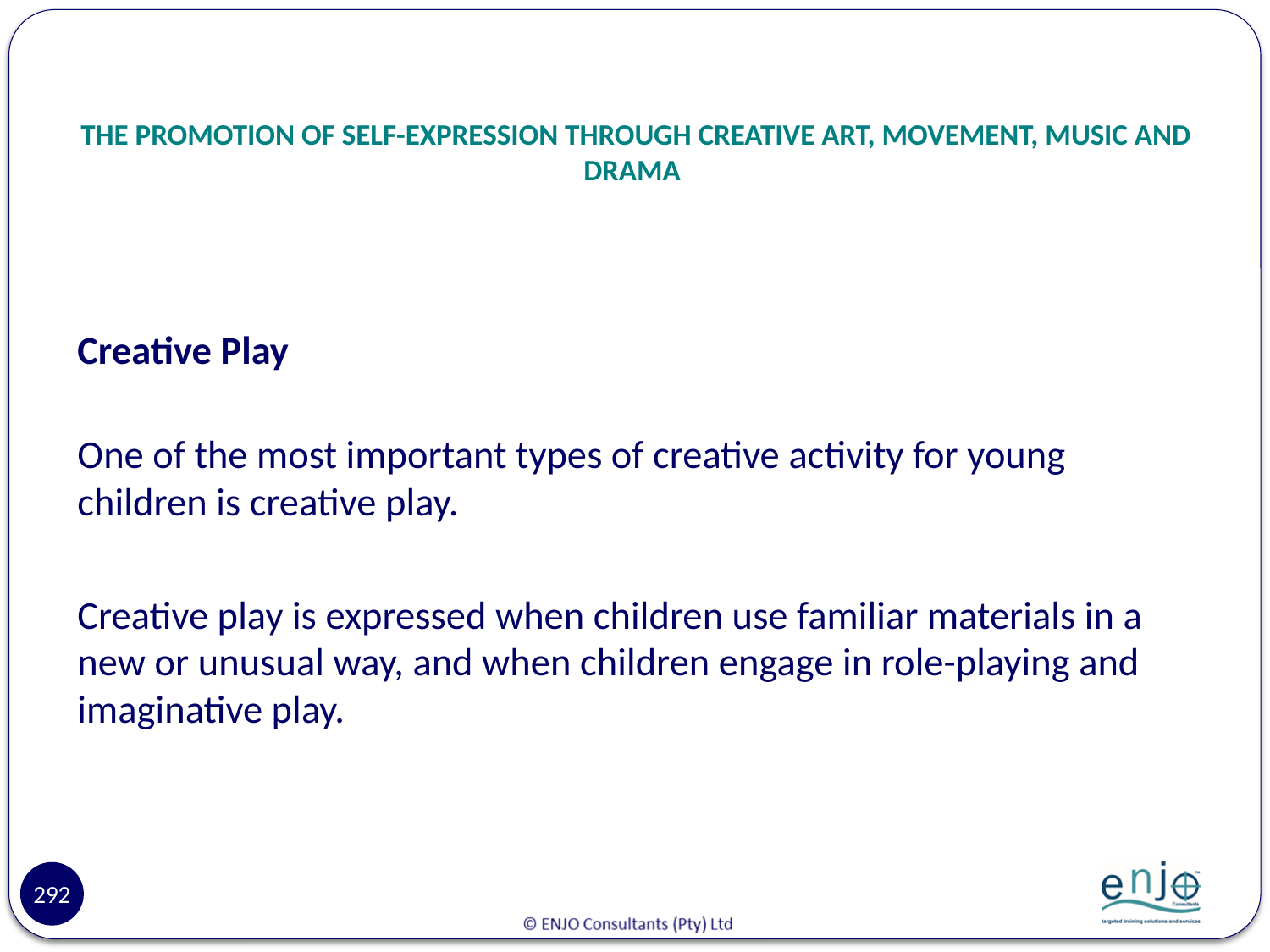

# THE PROMOTION OF SELF-EXPRESSION THROUGH CREATIVE ART, MOVEMENT, MUSIC AND DRAMA
Creative Play
One of the most important types of creative activity for young children is creative play.

Creative play is expressed when children use familiar materials in a new or unusual way, and when children engage in role-playing and imaginative play.

292